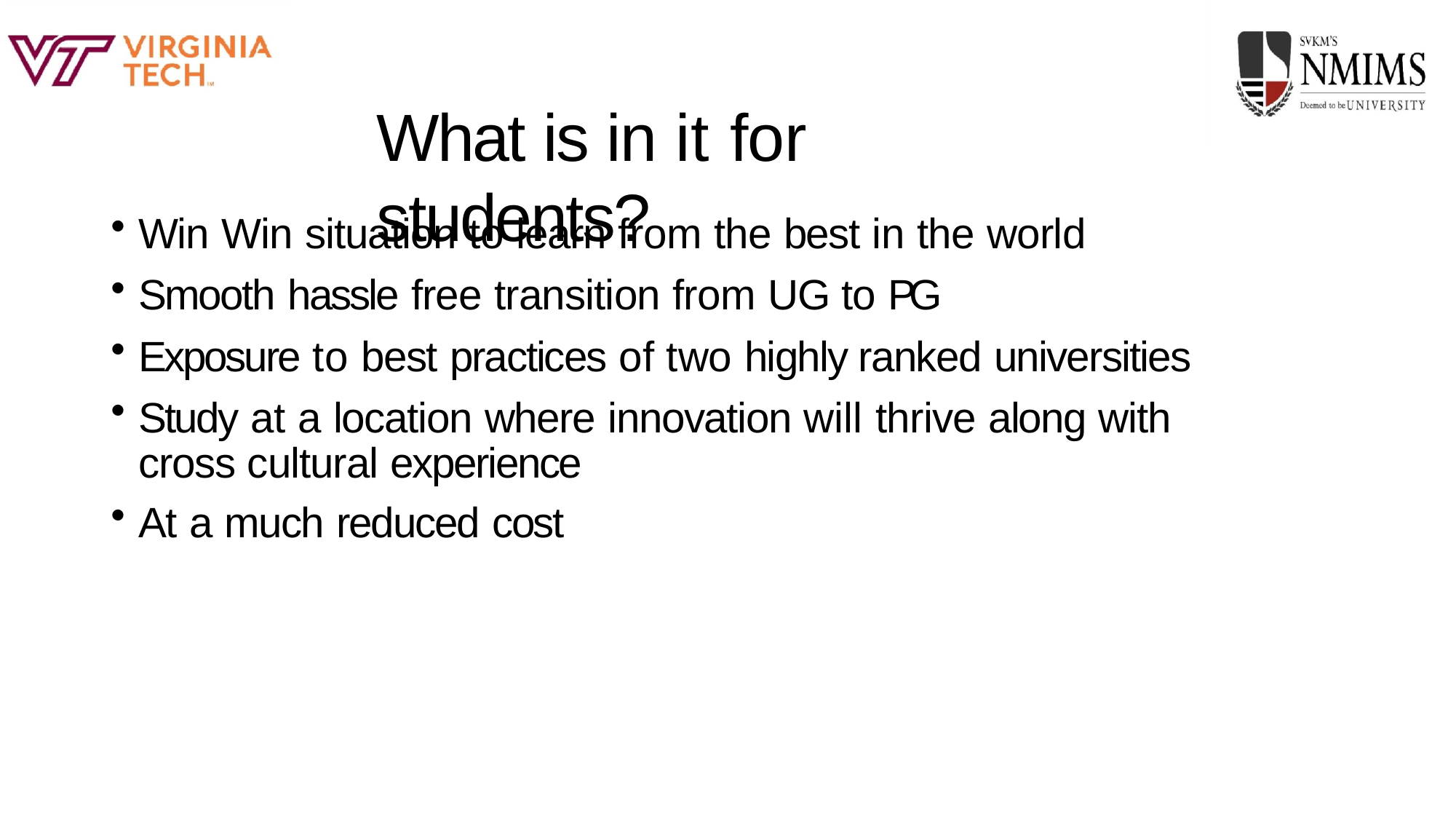

# What is in it for students?
Win Win situation to learn from the best in the world
Smooth hassle free transition from UG to PG
Exposure to best practices of two highly ranked universities
Study at a location where innovation will thrive along with cross cultural experience
At a much reduced cost